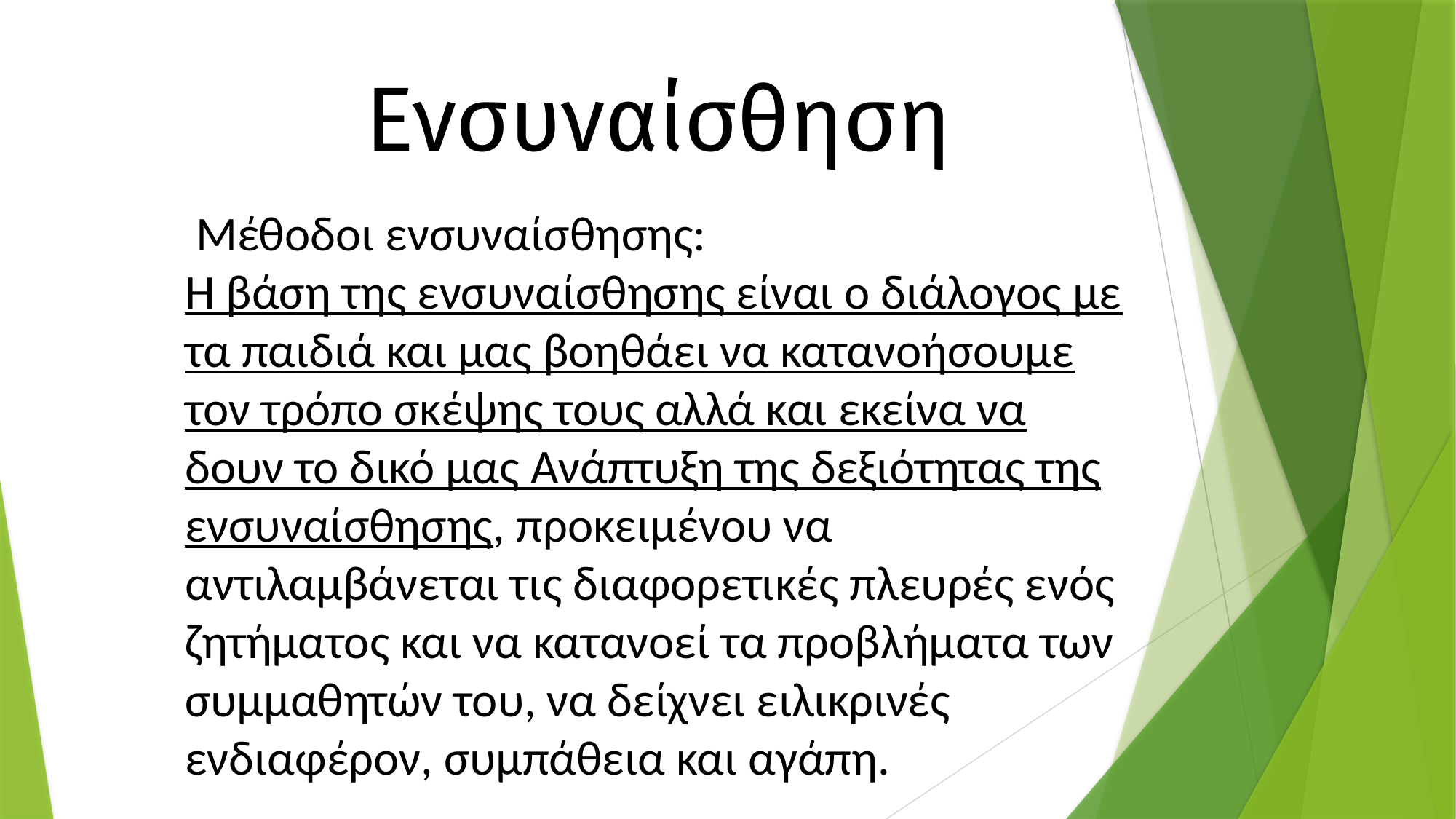

Ενσυναίσθηση
 Μέθοδοι ενσυναίσθησης:
Η βάση της ενσυναίσθησης είναι ο διάλογος με τα παιδιά και μας βοηθάει να κατανοήσουμε τον τρόπο σκέψης τους αλλά και εκείνα να δουν το δικό μας Ανάπτυξη της δεξιότητας της ενσυναίσθησης, προκειμένου να αντιλαμβάνεται τις διαφορετικές πλευρές ενός ζητήματος και να κατανοεί τα προβλήματα των συμμαθητών του, να δείχνει ειλικρινές ενδιαφέρον, συμπάθεια και αγάπη.